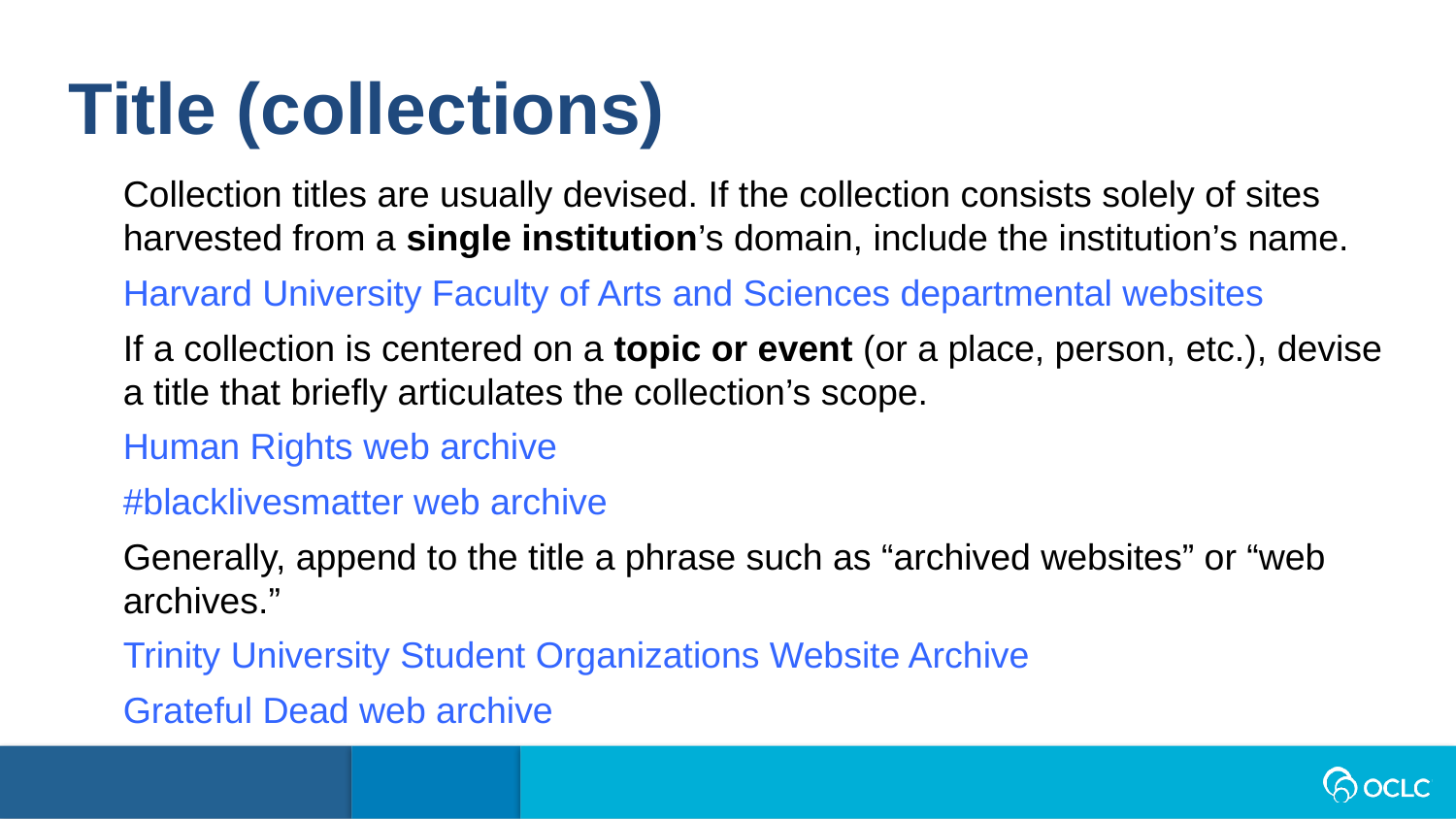

Title (collections)

Collection titles are usually devised. If the collection consists solely of sites harvested from a single institution’s domain, include the institution’s name.
Harvard University Faculty of Arts and Sciences departmental websites
If a collection is centered on a topic or event (or a place, person, etc.), devise a title that briefly articulates the collection’s scope.
Human Rights web archive
#blacklivesmatter web archive
Generally, append to the title a phrase such as “archived websites” or “web archives.”
Trinity University Student Organizations Website Archive
Grateful Dead web archive